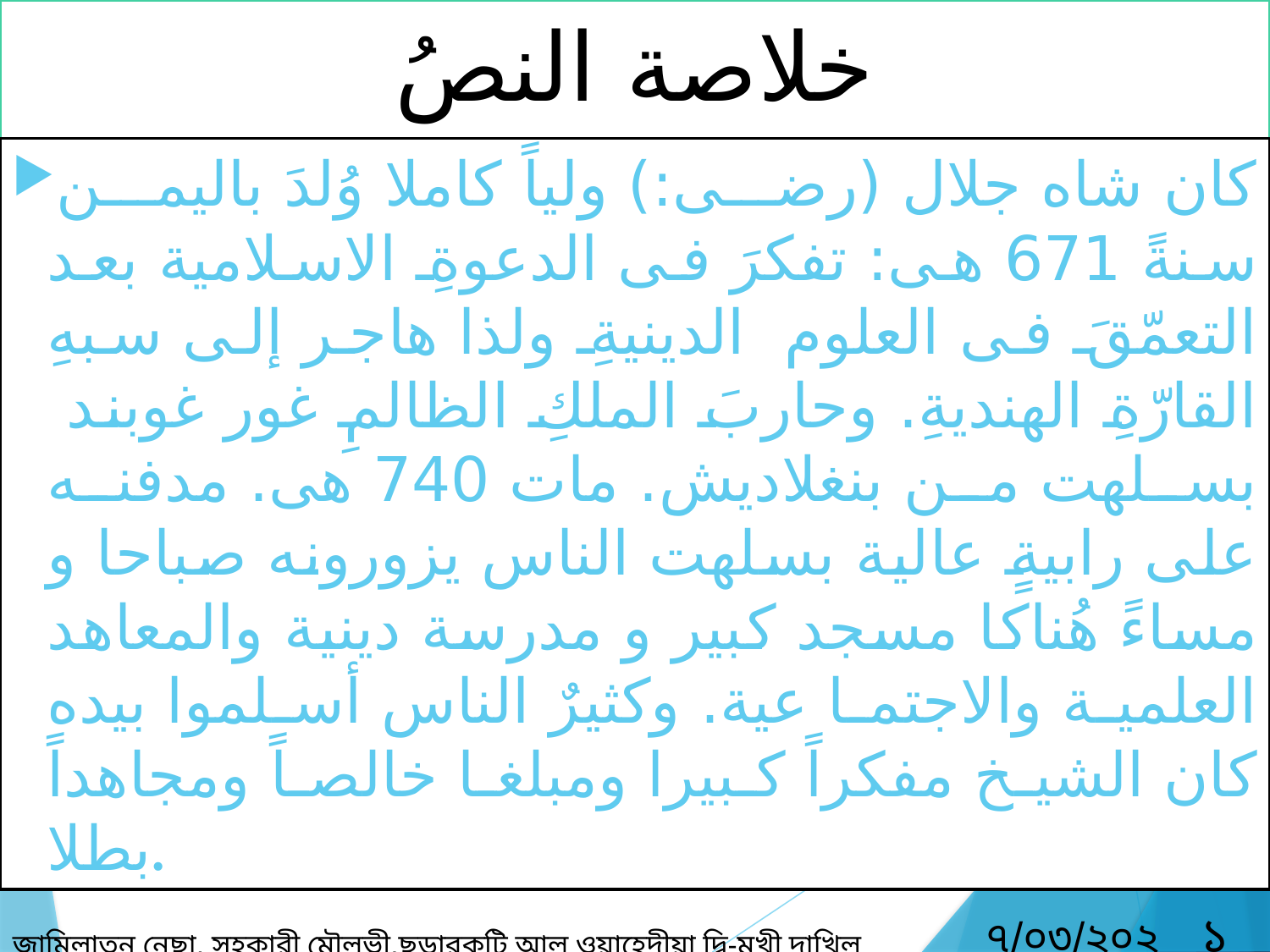

خلاصة النصُ
كان شاه جلال (رضى:) ولياً كاملا وُلدَ باليمن سنةً 671 هى: تفكرَ فى الدعوةِ الاسلامية بعد التعمّقَ فى العلوم  الدينيةِ ولذا هاجر إلى سبهِ القارّةِ الهنديةِ. وحاربَ الملكِ الظالمِ غور غوبند  بسلهت من بنغلاديش. مات 740 هى. مدفنه على رابيةٍ عالية بسلهت الناس يزورونه صباحا و مساءً هُناكا مسجد كبير و مدرسة دينية والمعاهد العلمية والاجتما عية. وكثيرٌ الناس أسلموا بيده كان الشيخ مفكراً كبيرا ومبلغا خالصاً ومجاهداً بطلا.
১০
৭/০৩/২০২১
জামিলাতুন নেছা, সহকারী মৌলভী,ছড়ারকুটি আল ওয়াহেদীয়া দ্বি-মুখী দাখিল মাদ্রাসা, সুন্দরগঞ্জ, গাইবান্ধা।